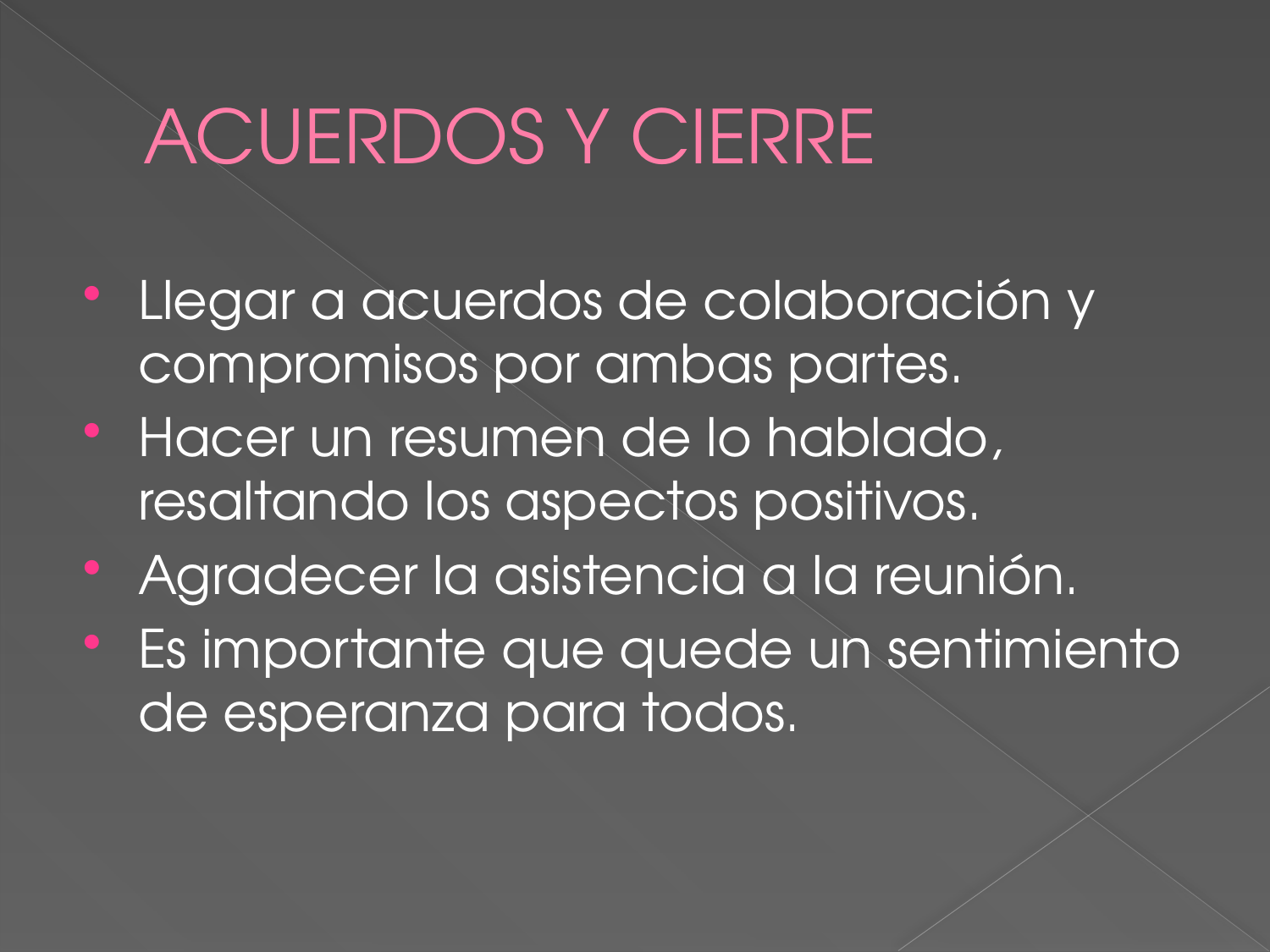

# ACUERDOS Y CIERRE

Llegar a acuerdos de colaboración y compromisos por ambas partes.
Hacer un resumen de lo hablado, resaltando los aspectos positivos.
Agradecer la asistencia a la reunión.
Es importante que quede un sentimiento de esperanza para todos.